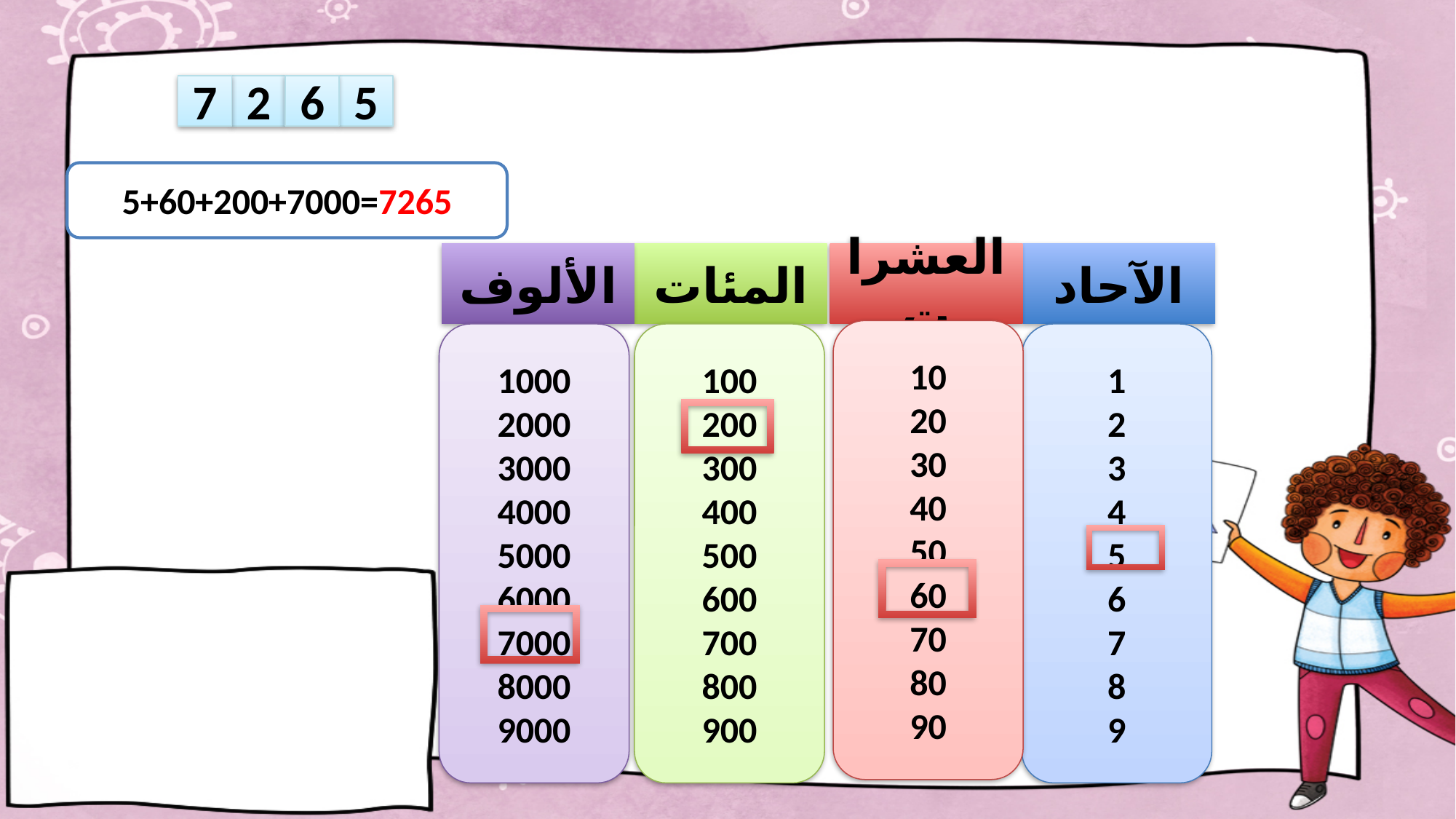

7
6
2
5
5+60+200+7000=7265
الآحاد
المئات
الألوف
العشرات
10
20
30
40
50
60
70
80
90
1000
2000
3000
4000
5000
6000
7000
8000
9000
100
200
300
400
500
600
700
800
900
1
2
3
4
5
6
7
8
9